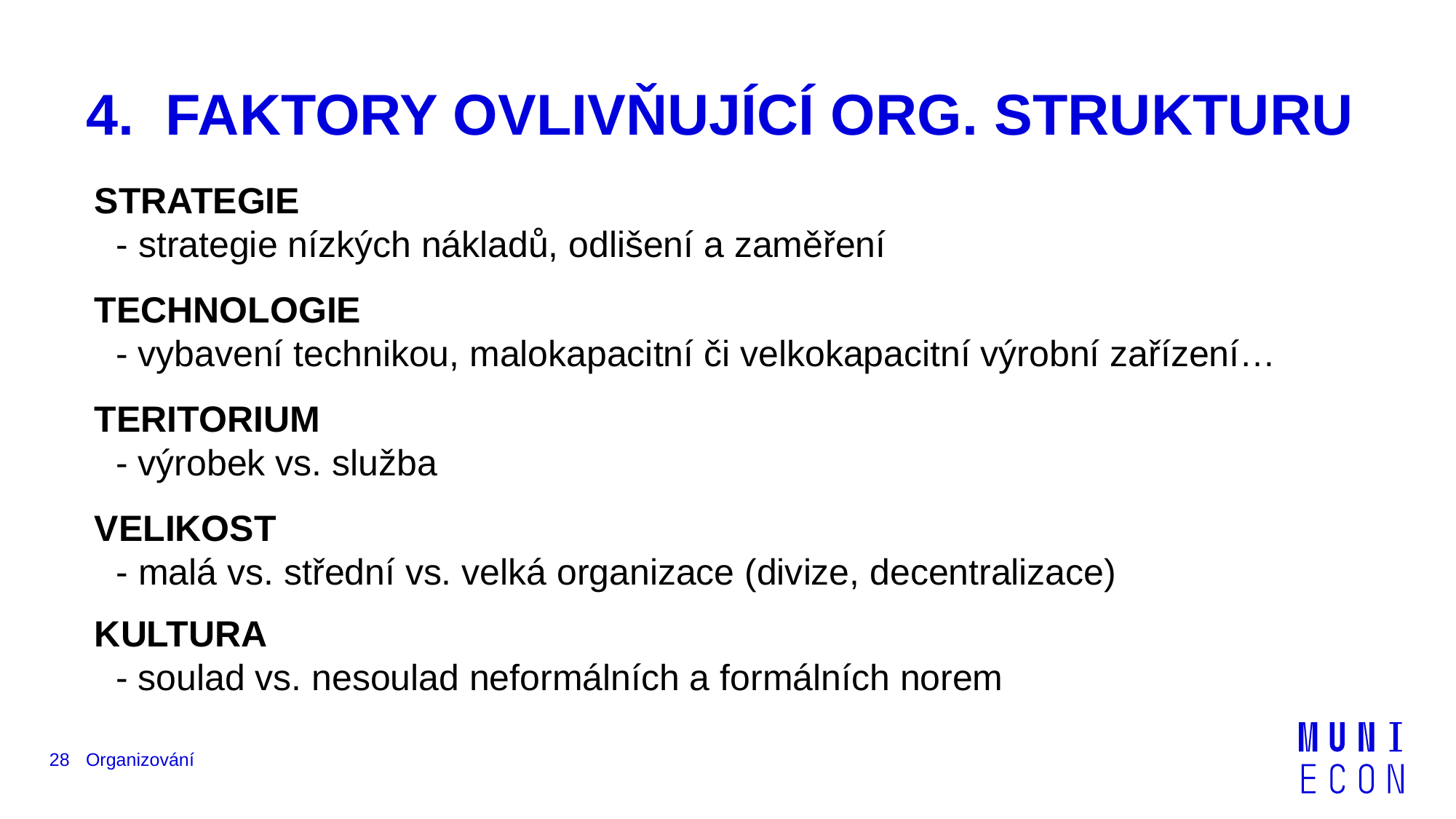

# 4.  FAKTORY OVLIVŇUJÍCÍ ORG. STRUKTURU
STRATEGIE
- strategie nízkých nákladů, odlišení a zaměření
TECHNOLOGIE
- vybavení technikou, malokapacitní či velkokapacitní výrobní zařízení…
TERITORIUM
- výrobek vs. služba
VELIKOST
- malá vs. střední vs. velká organizace (divize, decentralizace)
KULTURA
- soulad vs. nesoulad neformálních a formálních norem

28
Organizování